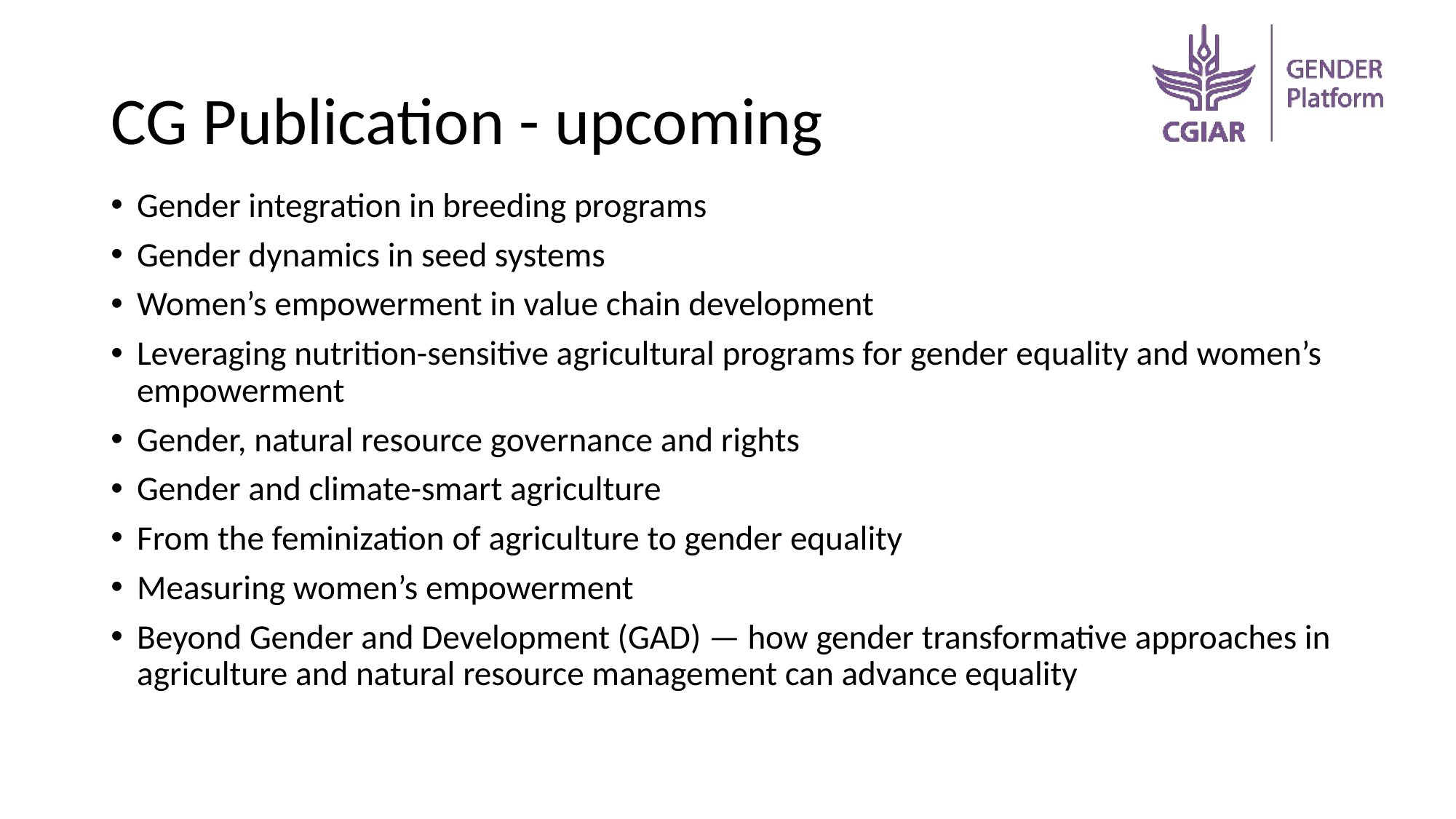

# CG Publication - upcoming
Gender integration in breeding programs
Gender dynamics in seed systems
Women’s empowerment in value chain development
Leveraging nutrition-sensitive agricultural programs for gender equality and women’s empowerment
Gender, natural resource governance and rights
Gender and climate-smart agriculture
From the feminization of agriculture to gender equality
Measuring women’s empowerment
Beyond Gender and Development (GAD) — how gender transformative approaches in agriculture and natural resource management can advance equality